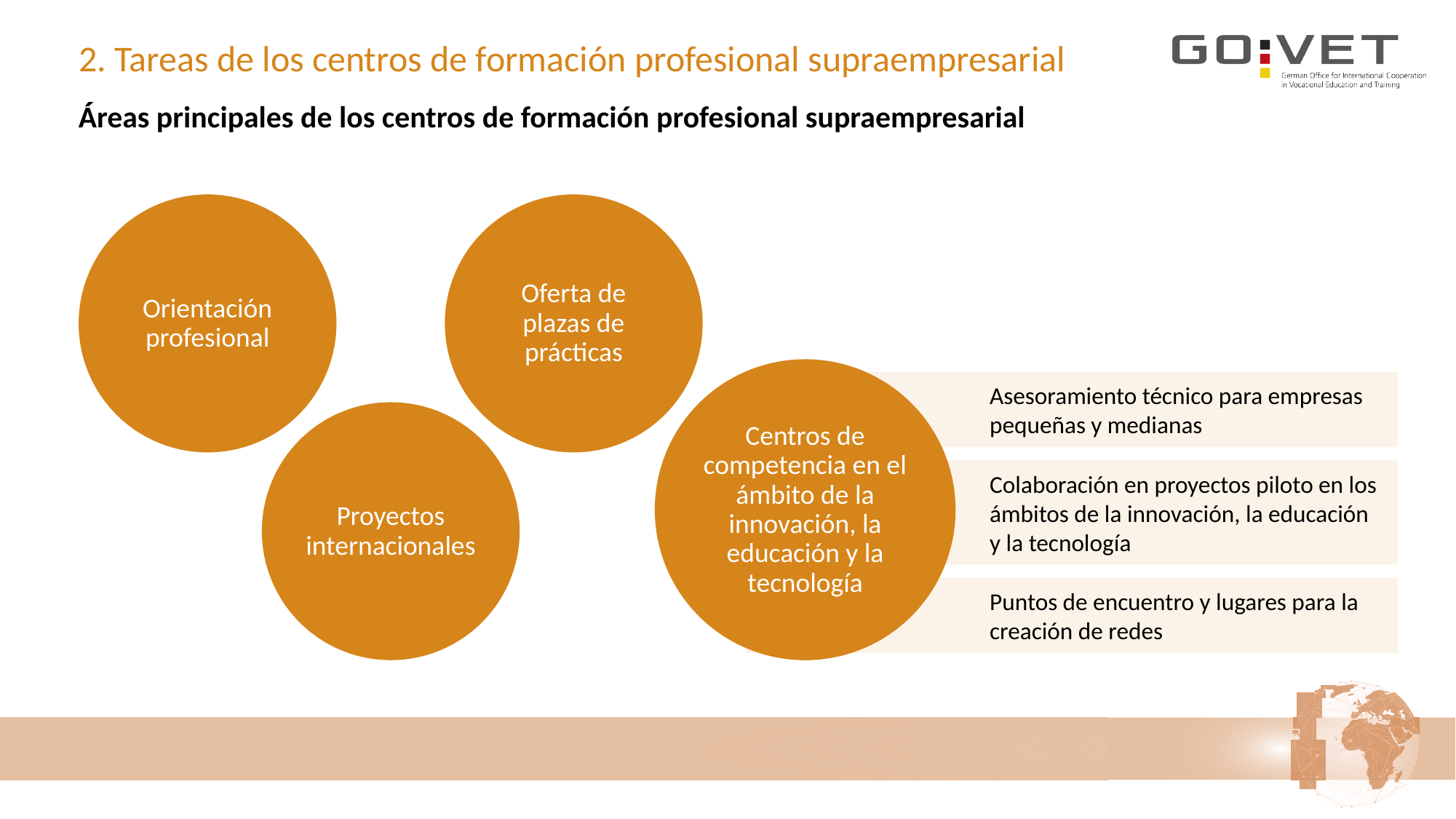

# 2. Tareas de los centros de formación profesional supraempresarial
Áreas principales de los centros de formación profesional supraempresarial
Orientación profesional
Oferta de plazas de prácticas
Centros de competencia en el ámbito de la innovación, la educación y la tecnología
Asesoramiento técnico para empresas pequeñas y medianas
Proyectos internacionales
Colaboración en proyectos piloto en los ámbitos de la innovación, la educación y la tecnología
Puntos de encuentro y lugares para la creación de redes